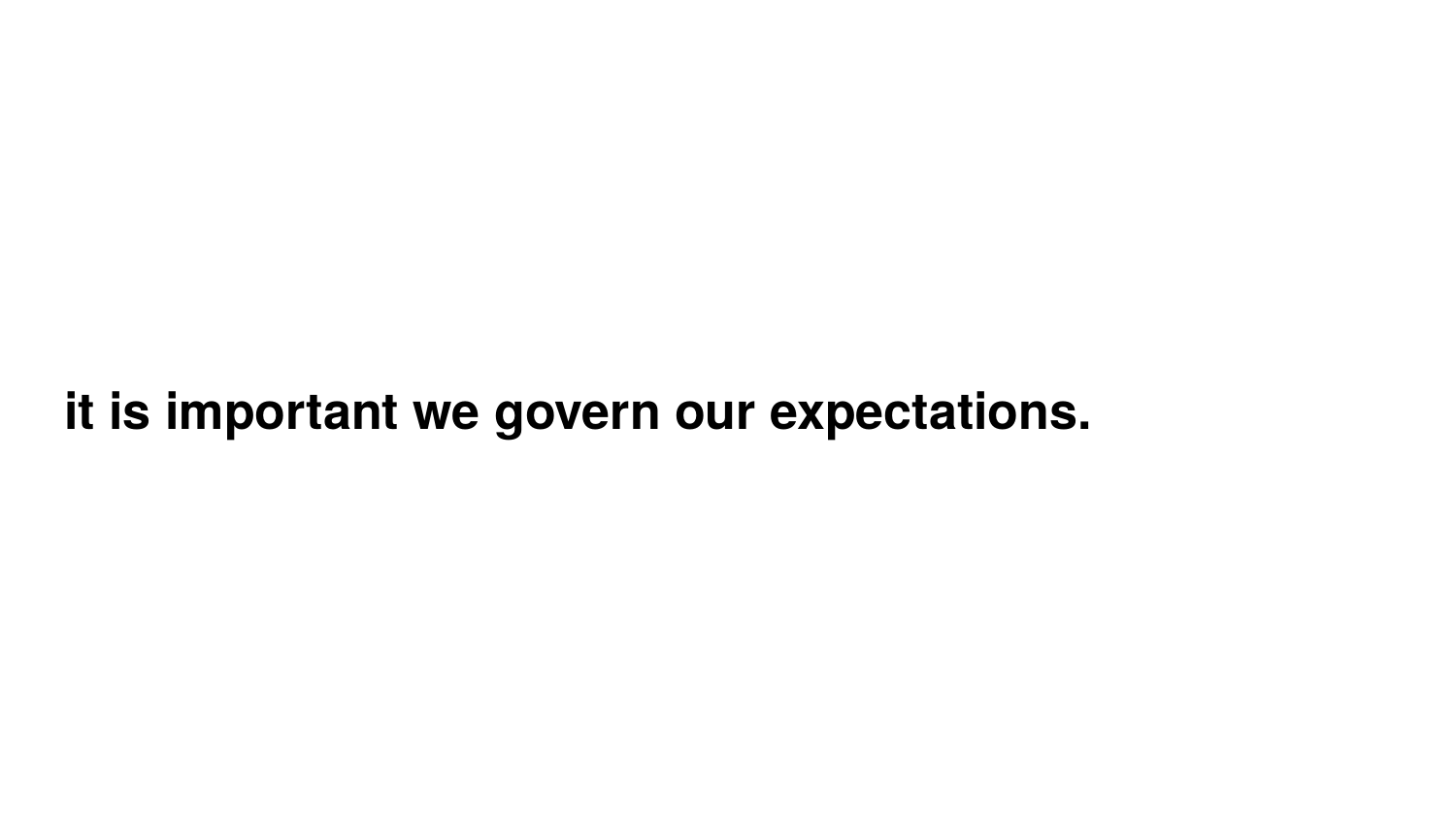

# it is important we govern our expectations.